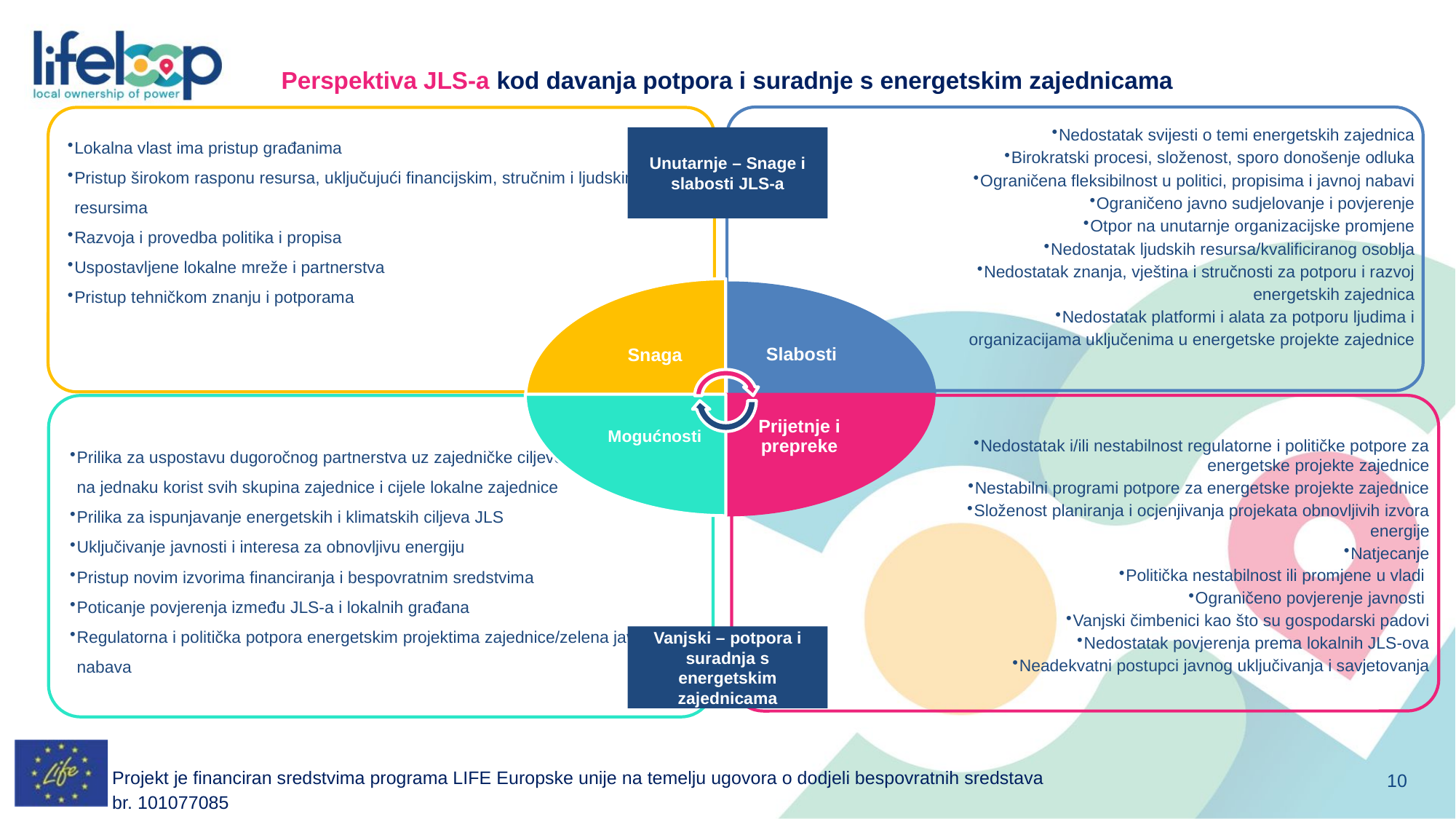

Perspektiva JLS-a kod davanja potpora i suradnje s energetskim zajednicama
Nedostatak i/ili nestabilnost regulatorne i političke potpore za energetske projekte zajednice
Nestabilni programi potpore za energetske projekte zajednice
Složenost planiranja i ocjenjivanja projekata obnovljivih izvora energije
Natjecanje
Politička nestabilnost ili promjene u vladi
Ograničeno povjerenje javnosti
Vanjski čimbenici kao što su gospodarski padovi
Nedostatak povjerenja prema lokalnih JLS-ova
Neadekvatni postupci javnog uključivanja i savjetovanja

Prilika za uspostavu dugoročnog partnerstva uz zajedničke ciljeve, usredotočujući se na jednaku korist svih skupina zajednice i cijele lokalne zajednice
Prilika za ispunjavanje energetskih i klimatskih ciljeva JLS
Uključivanje javnosti i interesa za obnovljivu energiju
Pristup novim izvorima financiranja i bespovratnim sredstvima
Poticanje povjerenja između JLS-a i lokalnih građana
Regulatorna i politička potpora energetskim projektima zajednice/zelena javna nabava

Nedostatak svijesti o temi energetskih zajednica
Birokratski procesi, složenost, sporo donošenje odluka
Ograničena fleksibilnost u politici, propisima i javnoj nabavi
Ograničeno javno sudjelovanje i povjerenje
Otpor na unutarnje organizacijske promjene
Nedostatak ljudskih resursa/kvalificiranog osoblja
Nedostatak znanja, vještina i stručnosti za potporu i razvoj energetskih zajednica
Nedostatak platformi i alata za potporu ljudima i organizacijama uključenima u energetske projekte zajednice

Lokalna vlast ima pristup građanima
Pristup širokom rasponu resursa, uključujući financijskim, stručnim i ljudskim resursima
Razvoja i provedba politika i propisa
Uspostavljene lokalne mreže i partnerstva
Pristup tehničkom znanju i potporama

Snaga
Slabosti
Prijetnje i prepreke
Mogućnosti
Unutarnje – Snage i slabosti JLS-a
Vanjski – potpora i suradnja s energetskim zajednicama
Projekt je financiran sredstvima programa LIFE Europske unije na temelju ugovora o dodjeli bespovratnih sredstava br. 101077085
10